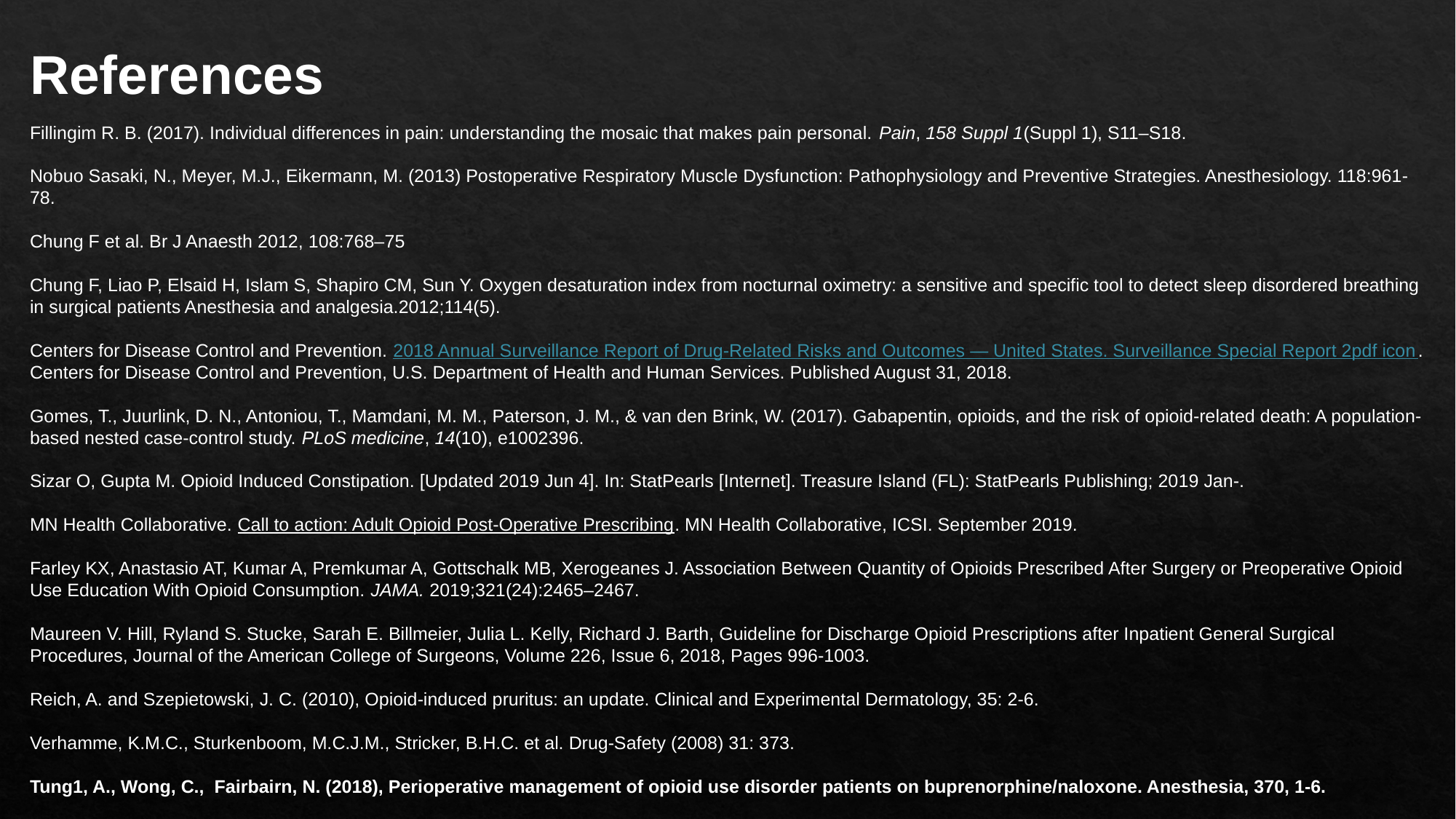

References
Fillingim R. B. (2017). Individual differences in pain: understanding the mosaic that makes pain personal. Pain, 158 Suppl 1(Suppl 1), S11–S18.

Nobuo Sasaki, N., Meyer, M.J., Eikermann, M. (2013) Postoperative Respiratory Muscle Dysfunction: Pathophysiology and Preventive Strategies. Anesthesiology. 118:961-78.

Chung F et al. Br J Anaesth 2012, 108:768–75

Chung F, Liao P, Elsaid H, Islam S, Shapiro CM, Sun Y. Oxygen desaturation index from nocturnal oximetry: a sensitive and specific tool to detect sleep disordered breathing in surgical patients Anesthesia and analgesia.2012;114(5).

Centers for Disease Control and Prevention. 2018 Annual Surveillance Report of Drug-Related Risks and Outcomes — United States. Surveillance Special Report 2pdf icon. Centers for Disease Control and Prevention, U.S. Department of Health and Human Services. Published August 31, 2018.

Gomes, T., Juurlink, D. N., Antoniou, T., Mamdani, M. M., Paterson, J. M., & van den Brink, W. (2017). Gabapentin, opioids, and the risk of opioid-related death: A population-based nested case-control study. PLoS medicine, 14(10), e1002396.

Sizar O, Gupta M. Opioid Induced Constipation. [Updated 2019 Jun 4]. In: StatPearls [Internet]. Treasure Island (FL): StatPearls Publishing; 2019 Jan-.

MN Health Collaborative. Call to action: Adult Opioid Post-Operative Prescribing. MN Health Collaborative, ICSI. September 2019.

Farley KX, Anastasio AT, Kumar A, Premkumar A, Gottschalk MB, Xerogeanes J. Association Between Quantity of Opioids Prescribed After Surgery or Preoperative Opioid Use Education With Opioid Consumption. JAMA. 2019;321(24):2465–2467.

Maureen V. Hill, Ryland S. Stucke, Sarah E. Billmeier, Julia L. Kelly, Richard J. Barth, Guideline for Discharge Opioid Prescriptions after Inpatient General Surgical Procedures, Journal of the American College of Surgeons, Volume 226, Issue 6, 2018, Pages 996-1003.

Reich, A. and Szepietowski, J. C. (2010), Opioid‐induced pruritus: an update. Clinical and Experimental Dermatology, 35: 2-6.

Verhamme, K.M.C., Sturkenboom, M.C.J.M., Stricker, B.H.C. et al. Drug-Safety (2008) 31: 373.

Tung1, A., Wong, C.,  Fairbairn, N. (2018), Perioperative management of opioid use disorder patients on buprenorphine/naloxone. Anesthesia, 370, 1-6.